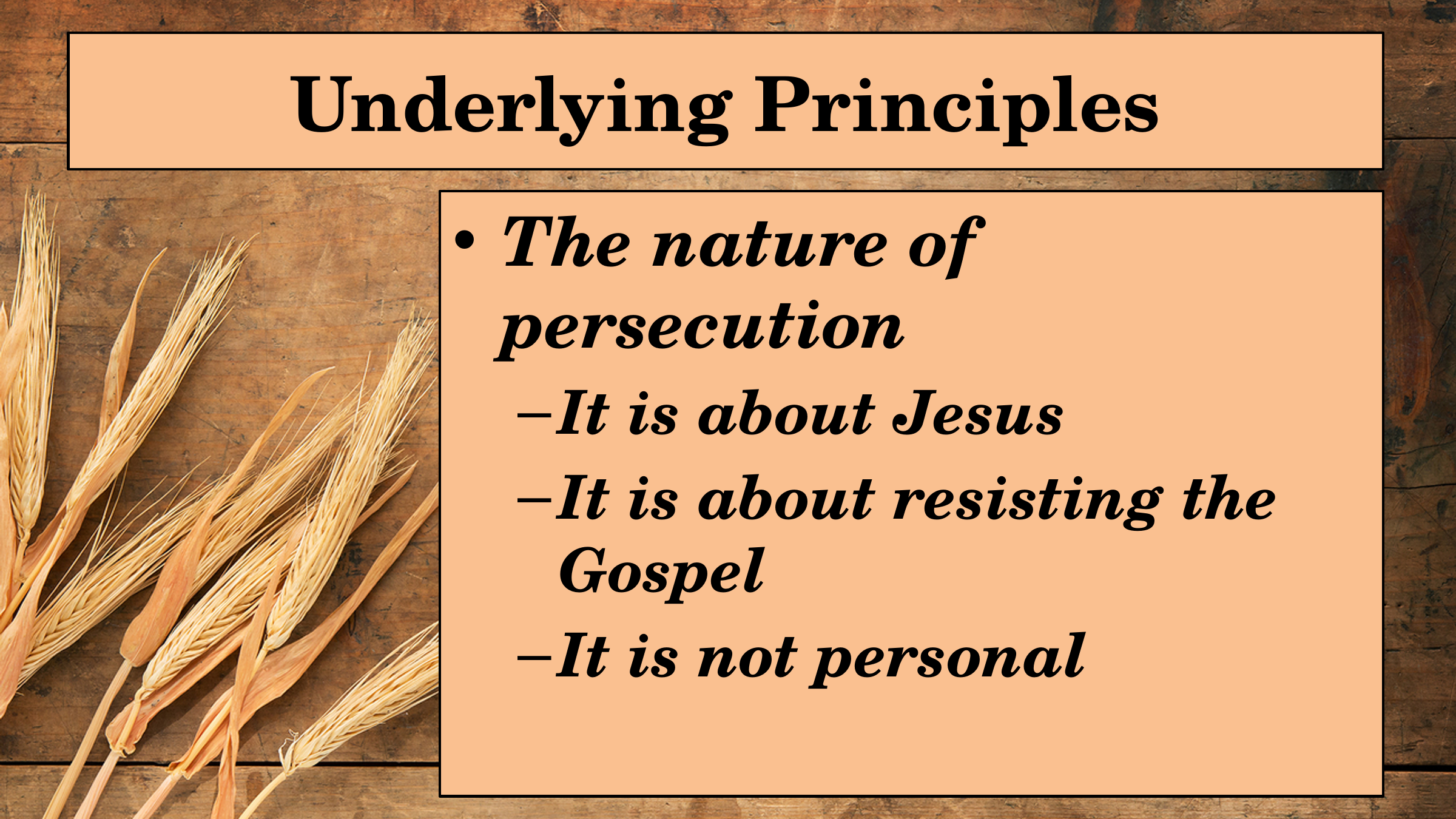

# Underlying Principles
The nature of persecution
It is about Jesus
It is about resisting the Gospel
It is not personal